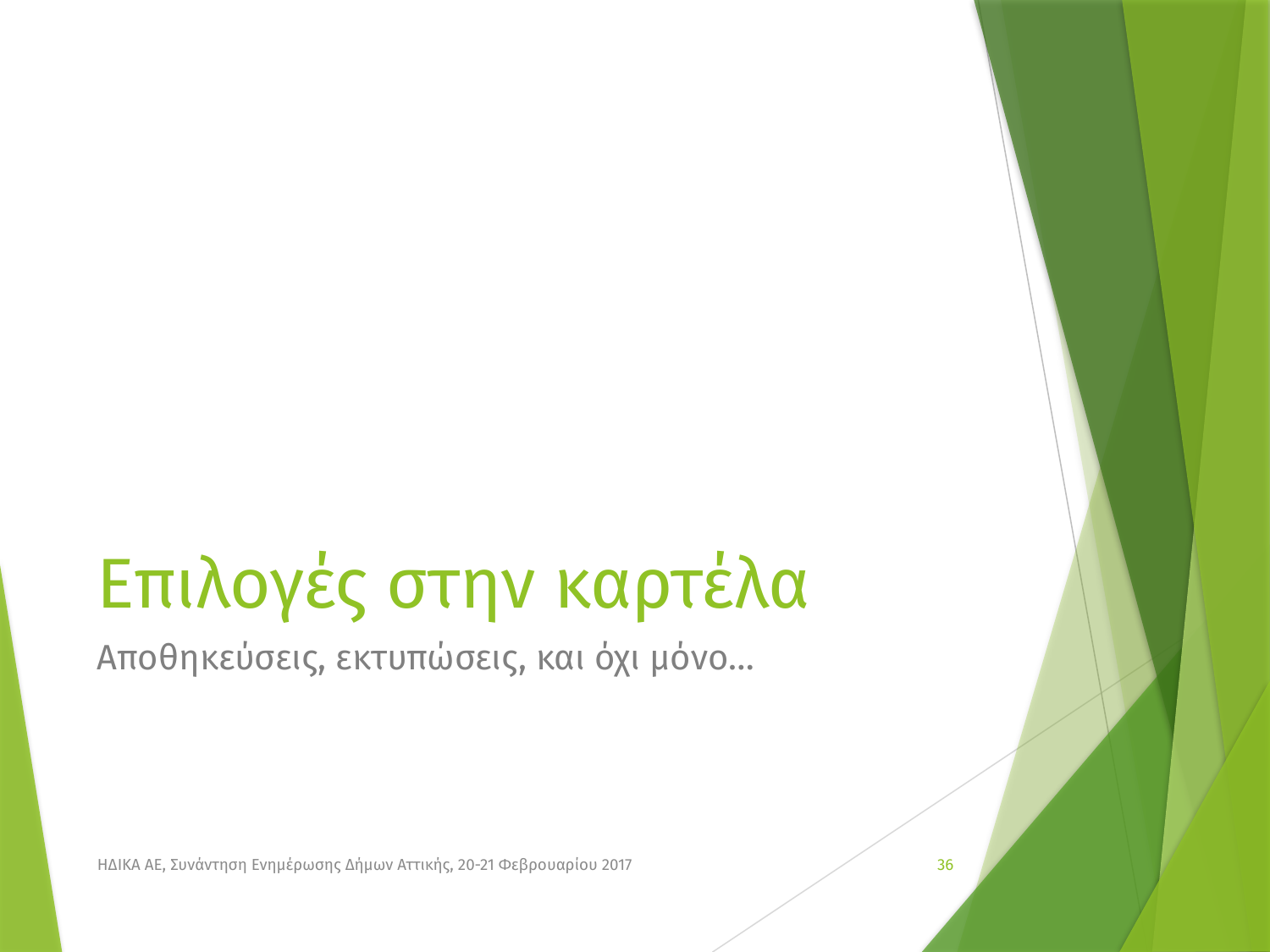

# Επιλογές στην καρτέλα
Αποθηκεύσεις, εκτυπώσεις, και όχι μόνο…
ΗΔΙΚΑ ΑΕ, Συνάντηση Ενημέρωσης Δήμων Αττικής, 20-21 Φεβρουαρίου 2017
36